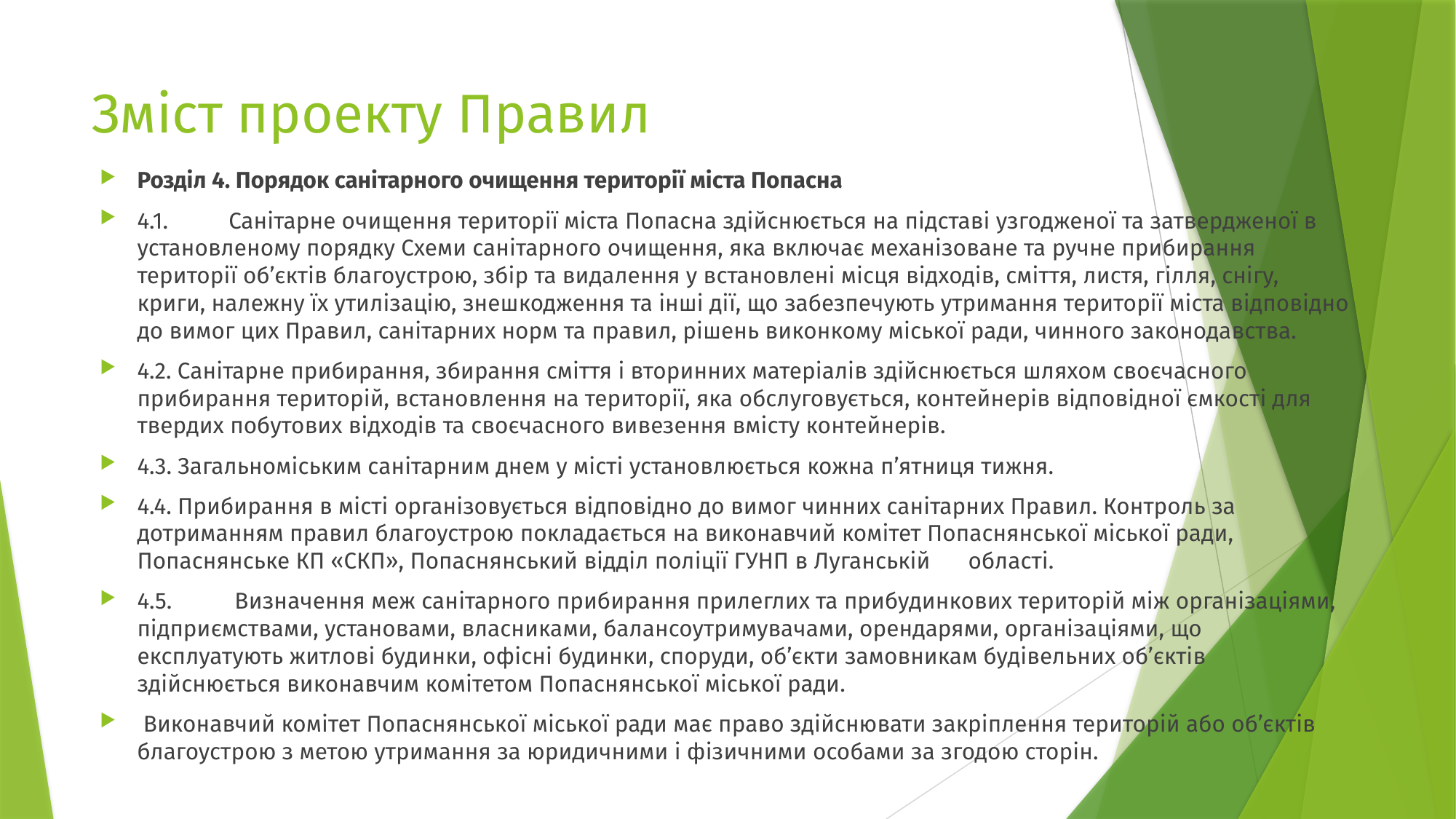

# Зміст проекту Правил
Розділ 4. Порядок санітарного очищення території міста Попасна
4.1.	Санітарне очищення території міста Попасна здійснюється на підставі узгодженої та затвердженої в установленому порядку Схеми санітарного очищення, яка включає механізоване та ручне прибирання території об’єктів благоустрою, збір та видалення у встановлені місця відходів, сміття, листя, гілля, снігу, криги, належну їх утилізацію, знешкодження та інші дії, що забезпечують утримання території міста відповідно до вимог цих Правил, санітарних норм та правил, рішень виконкому міської ради, чинного законодавства.
4.2. Санітарне прибирання, збирання сміття і вторинних матеріалів здійснюється шляхом своєчасного прибирання територій, встановлення на території, яка обслуговується, контейнерів відповідної ємкості для твердих побутових відходів та своєчасного вивезення вмісту контейнерів.
4.3. Загальноміським санітарним днем у місті установлюється кожна п’ятниця тижня.
4.4. Прибирання в місті організовується відповідно до вимог чинних санітарних Правил. Контроль за дотриманням правил благоустрою покладається на виконавчий комітет Попаснянської міської ради, Попаснянське КП «СКП», Попаснянський відділ поліції ГУНП в Луганській	 області.
4.5.	 Визначення меж санітарного прибирання прилеглих та прибудинкових територій між організаціями, підприємствами, установами, власниками, балансоутримувачами, орендарями, організаціями, що експлуатують житлові будинки, офісні будинки, споруди, об’єкти замовникам будівельних об’єктів здійснюється виконавчим комітетом Попаснянської міської ради.
 Виконавчий комітет Попаснянської міської ради має право здійснювати закріплення територій або об’єктів благоустрою з метою утримання за юридичними і фізичними особами за згодою сторін.